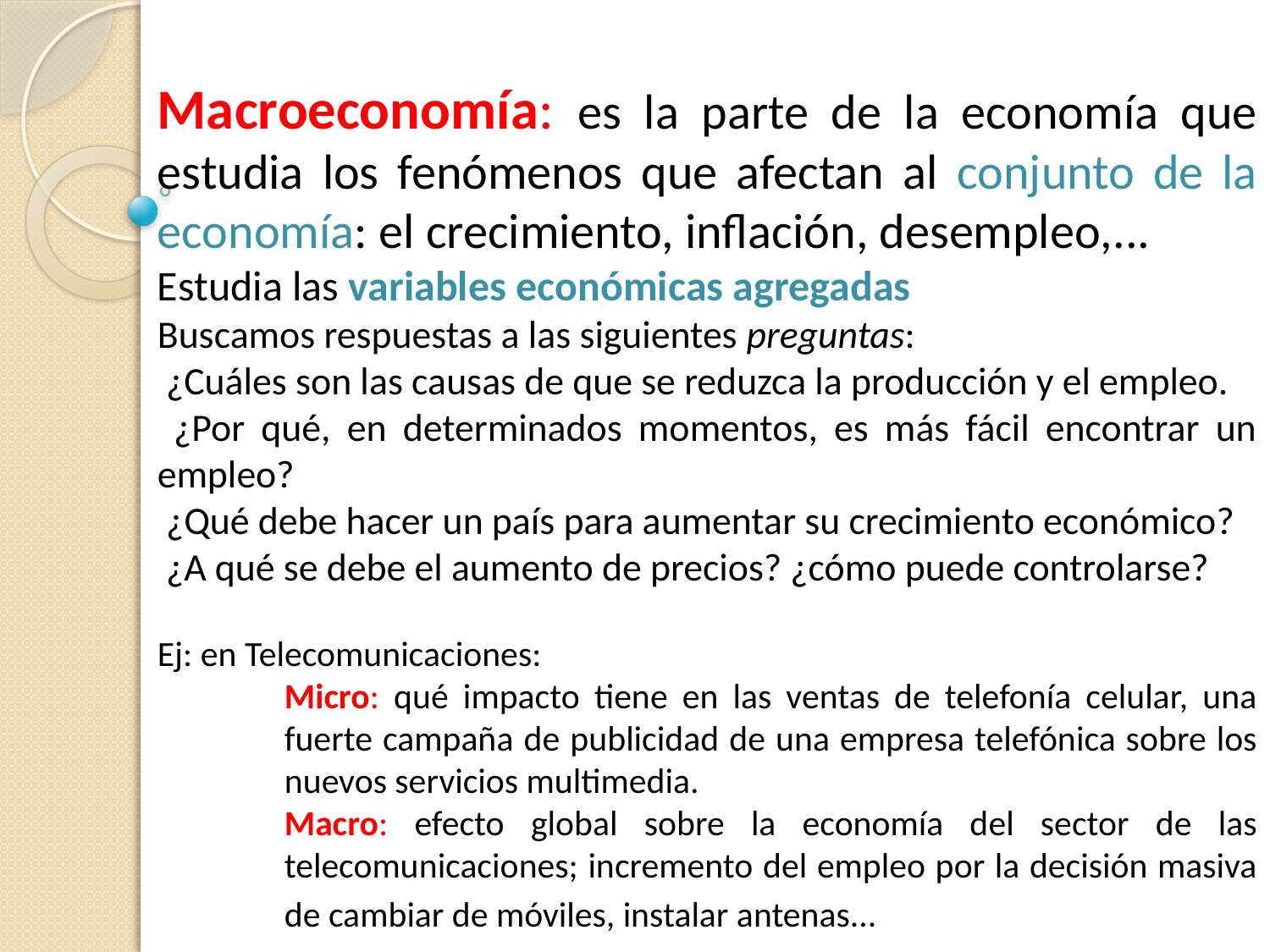

Macroeconomía: es la parte de la economía que estudia los fenómenos que afectan al conjunto de la economía: el crecimiento, inflación, desempleo,...
Estudia las variables económicas agregadas
Buscamos respuestas a las siguientes preguntas:
 ¿Cuáles son las causas de que se reduzca la producción y el empleo.
 ¿Por qué, en determinados momentos, es más fácil encontrar un empleo?
 ¿Qué debe hacer un país para aumentar su crecimiento económico?
 ¿A qué se debe el aumento de precios? ¿cómo puede controlarse?

Ej: en Telecomunicaciones:
Micro: qué impacto tiene en las ventas de telefonía celular, una fuerte campaña de publicidad de una empresa telefónica sobre los nuevos servicios multimedia.
Macro: efecto global sobre la economía del sector de las telecomunicaciones; incremento del empleo por la decisión masiva de cambiar de móviles, instalar antenas...